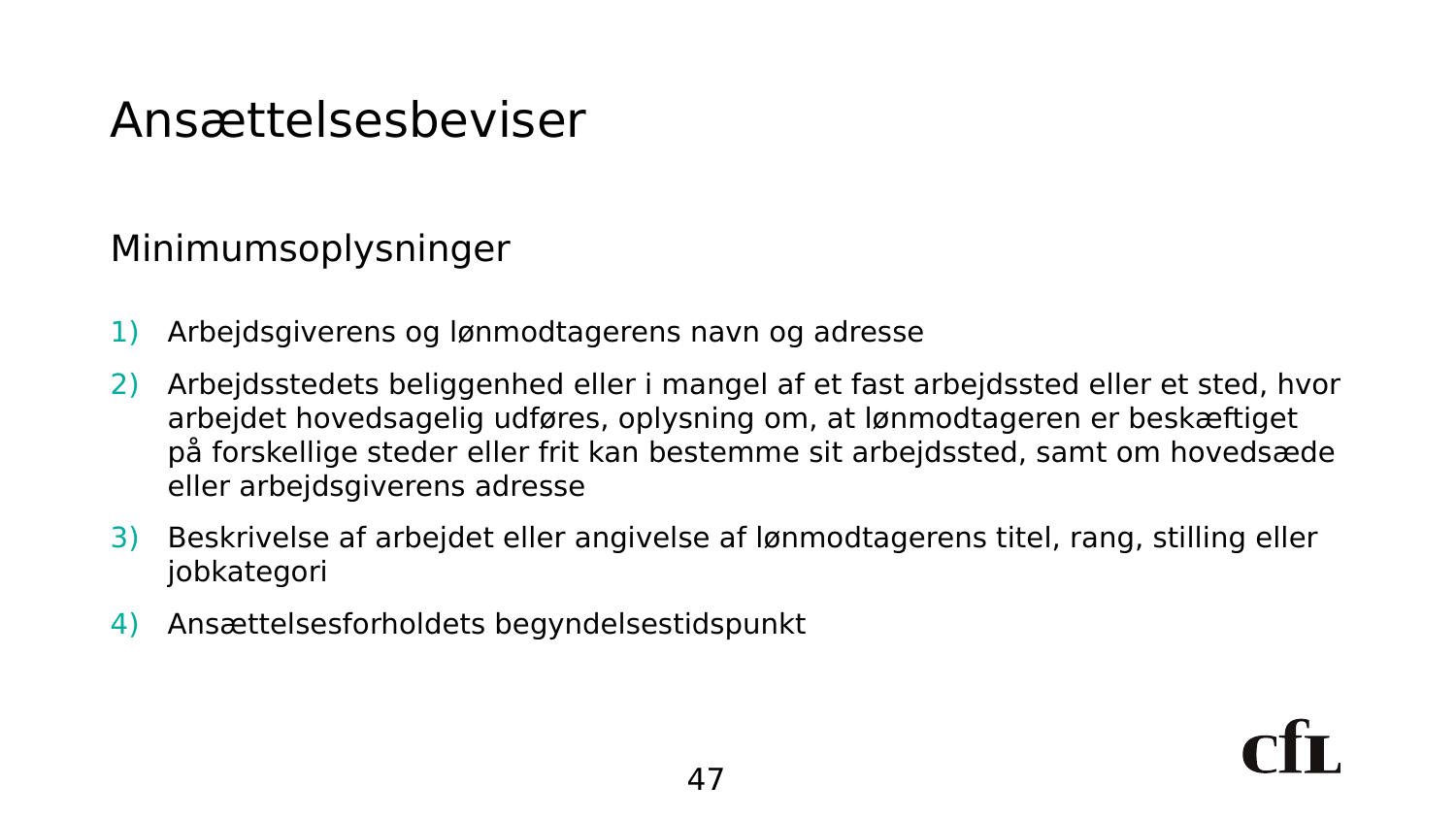

# Ansættelsesbeviser
Minimumsoplysninger

Arbejdsgiverens og lønmodtagerens navn og adresse
Arbejdsstedets beliggenhed eller i mangel af et fast arbejdssted eller et sted, hvor arbejdet hovedsagelig udføres, oplysning om, at lønmodtageren er beskæftiget på forskellige steder eller frit kan bestemme sit arbejdssted, samt om hovedsæde eller arbejdsgiverens adresse
Beskrivelse af arbejdet eller angivelse af lønmodtagerens titel, rang, stilling eller jobkategori
Ansættelsesforholdets begyndelsestidspunkt